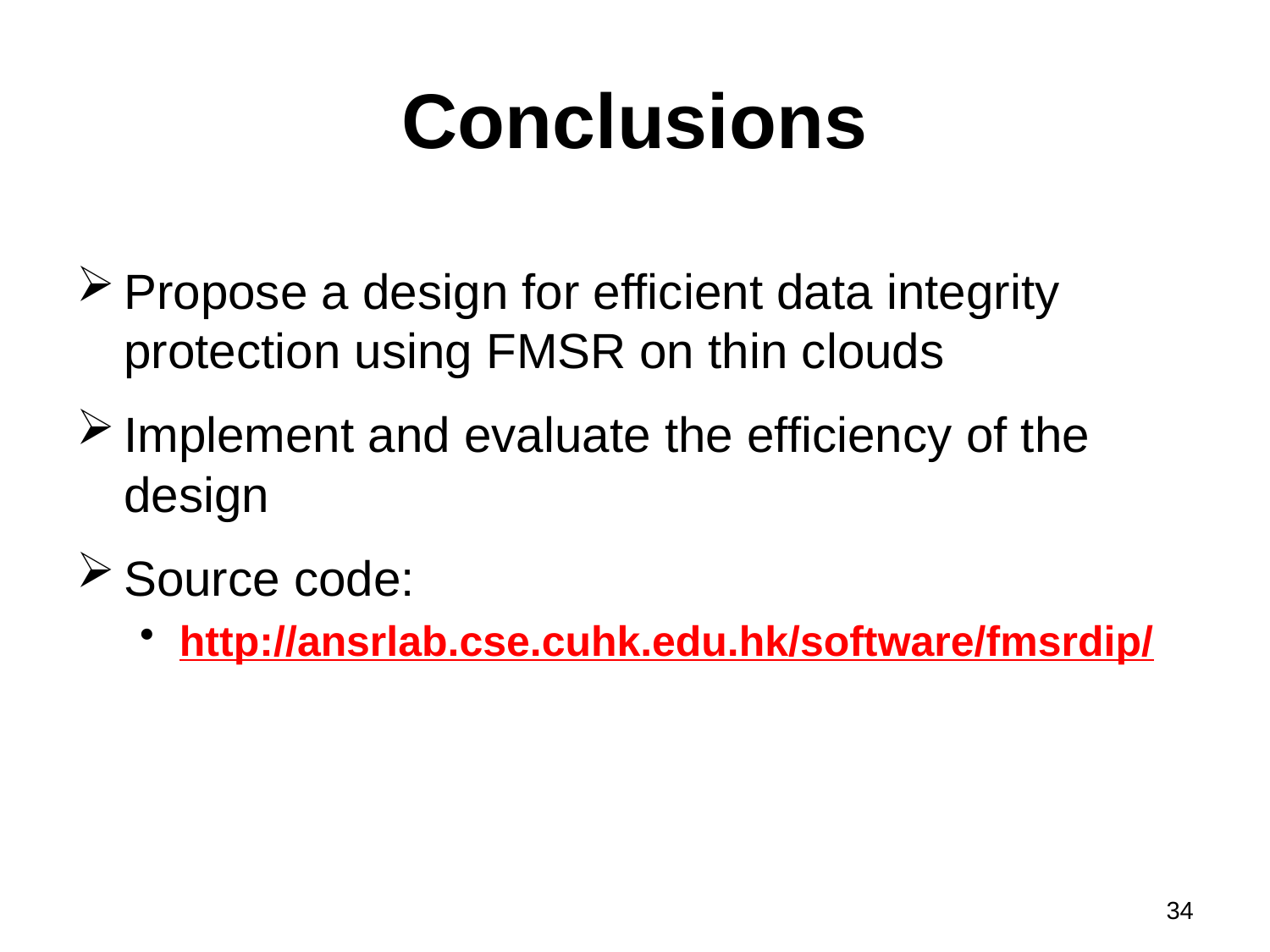

# Conclusions
Propose a design for efficient data integrity protection using FMSR on thin clouds
Implement and evaluate the efficiency of the design
Source code:
http://ansrlab.cse.cuhk.edu.hk/software/fmsrdip/
34